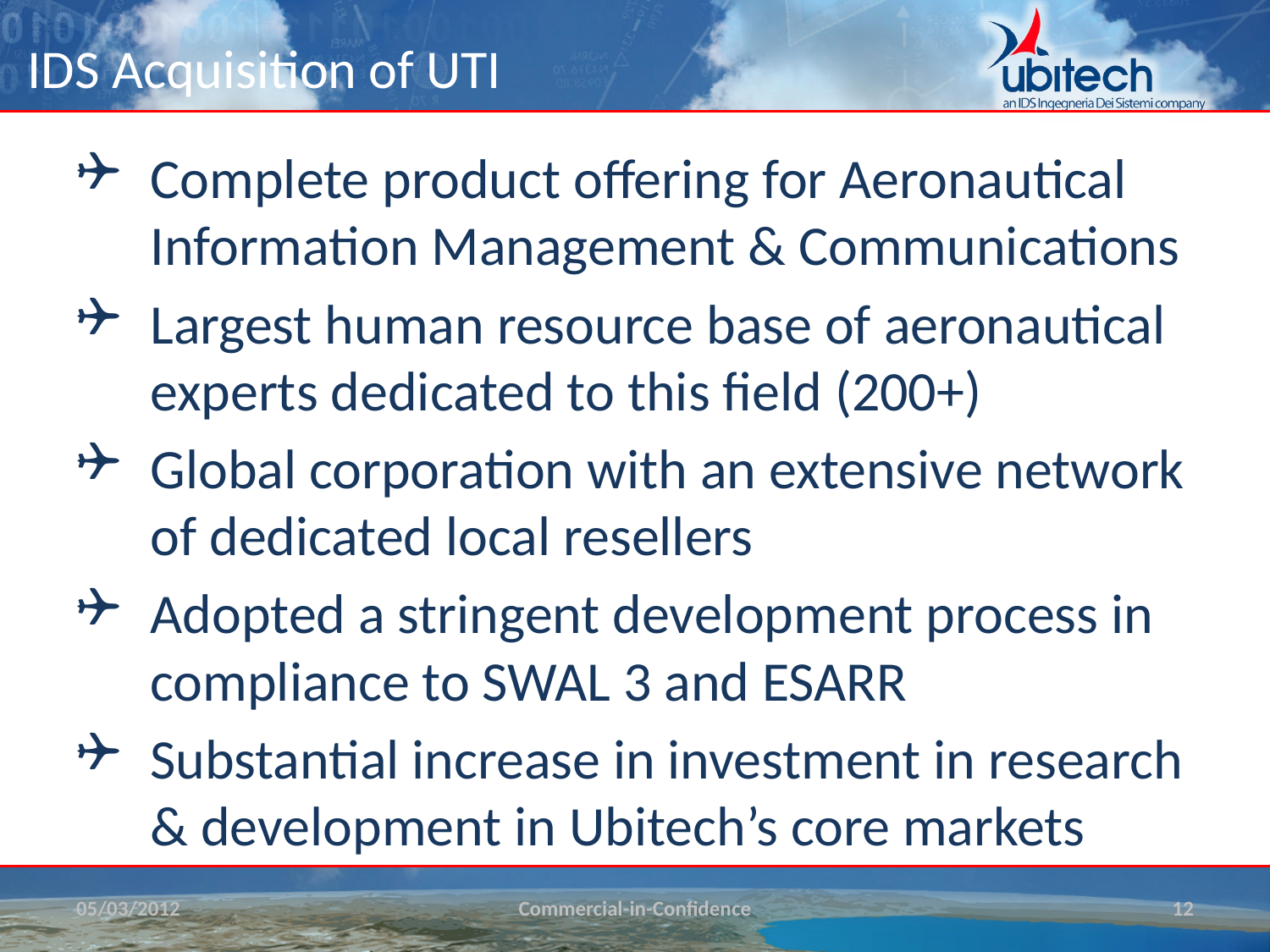

# IDS Acquisition of UTI
Complete product offering for Aeronautical Information Management & Communications
Largest human resource base of aeronautical experts dedicated to this field (200+)
Global corporation with an extensive network of dedicated local resellers
Adopted a stringent development process in compliance to SWAL 3 and ESARR
Substantial increase in investment in research & development in Ubitech’s core markets
05/03/2012
Commercial-in-Confidence
12